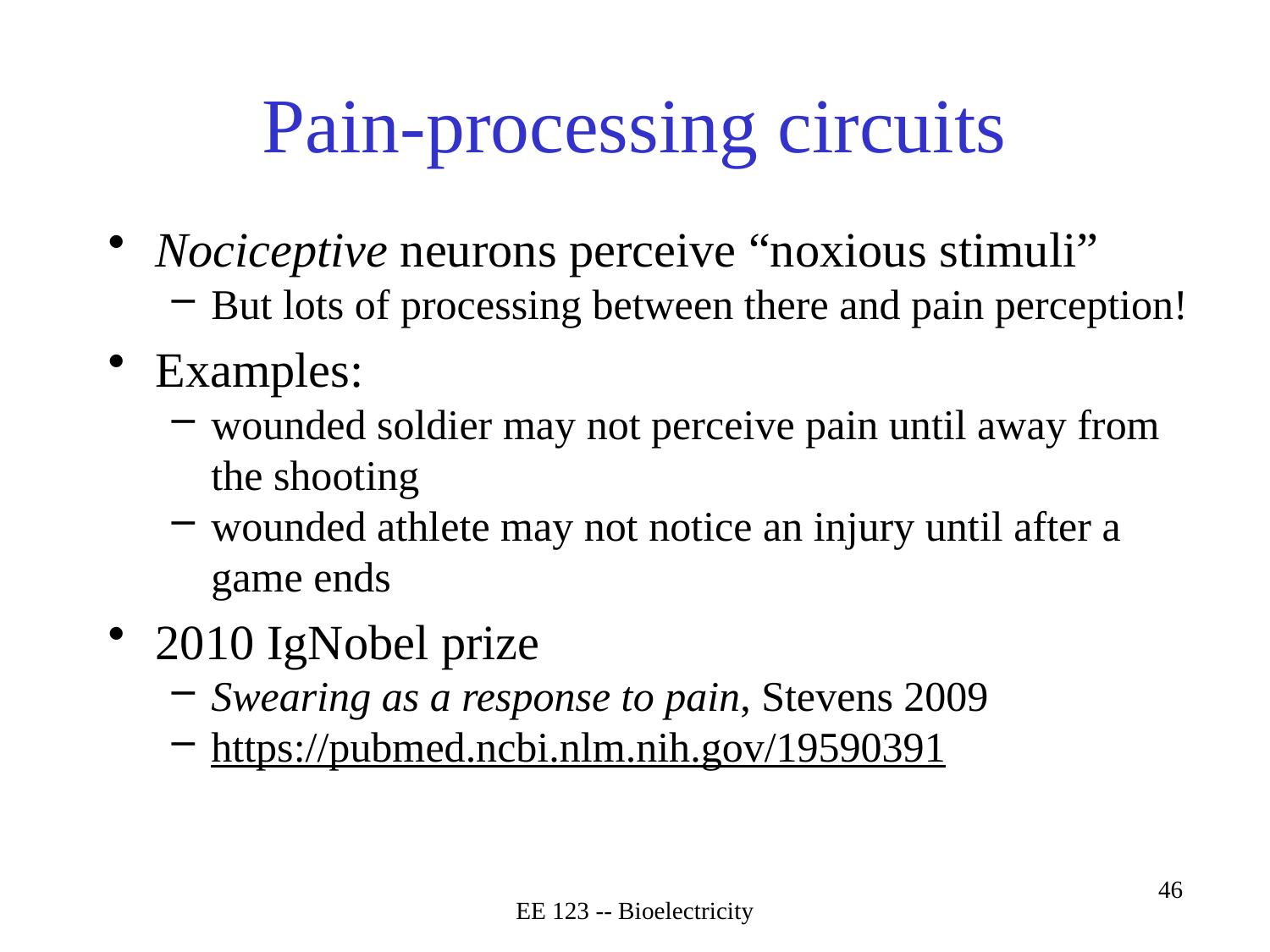

# Pain-processing circuits
Nociceptive neurons perceive “noxious stimuli”
But lots of processing between there and pain perception!
Examples:
wounded soldier may not perceive pain until away from the shooting
wounded athlete may not notice an injury until after a game ends
2010 IgNobel prize
Swearing as a response to pain, Stevens 2009
https://pubmed.ncbi.nlm.nih.gov/19590391
EE 123 -- Bioelectricity